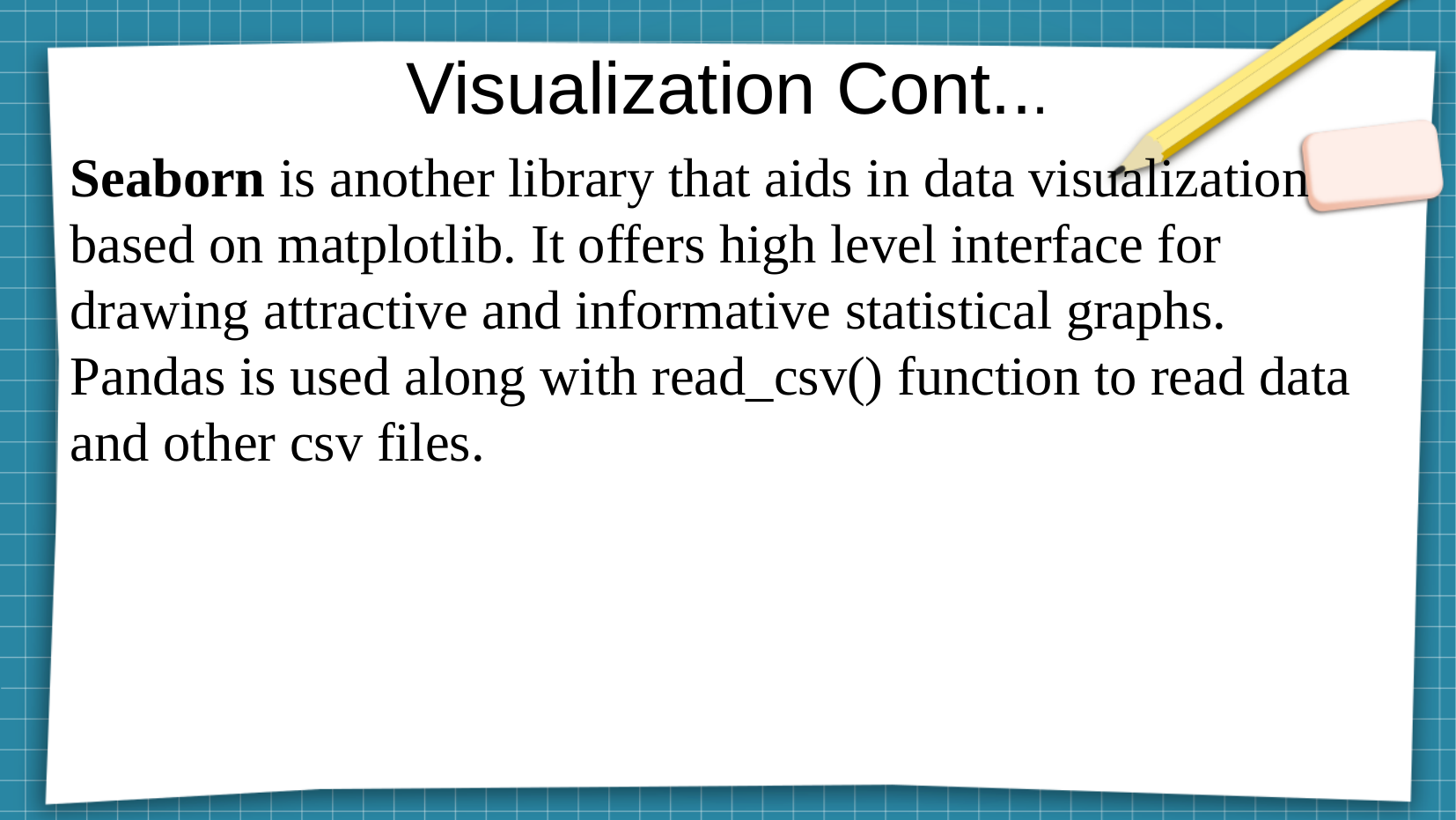

Visualization Cont...
Seaborn is another library that aids in data visualization based on matplotlib. It offers high level interface for drawing attractive and informative statistical graphs.
Pandas is used along with read_csv() function to read data and other csv files.